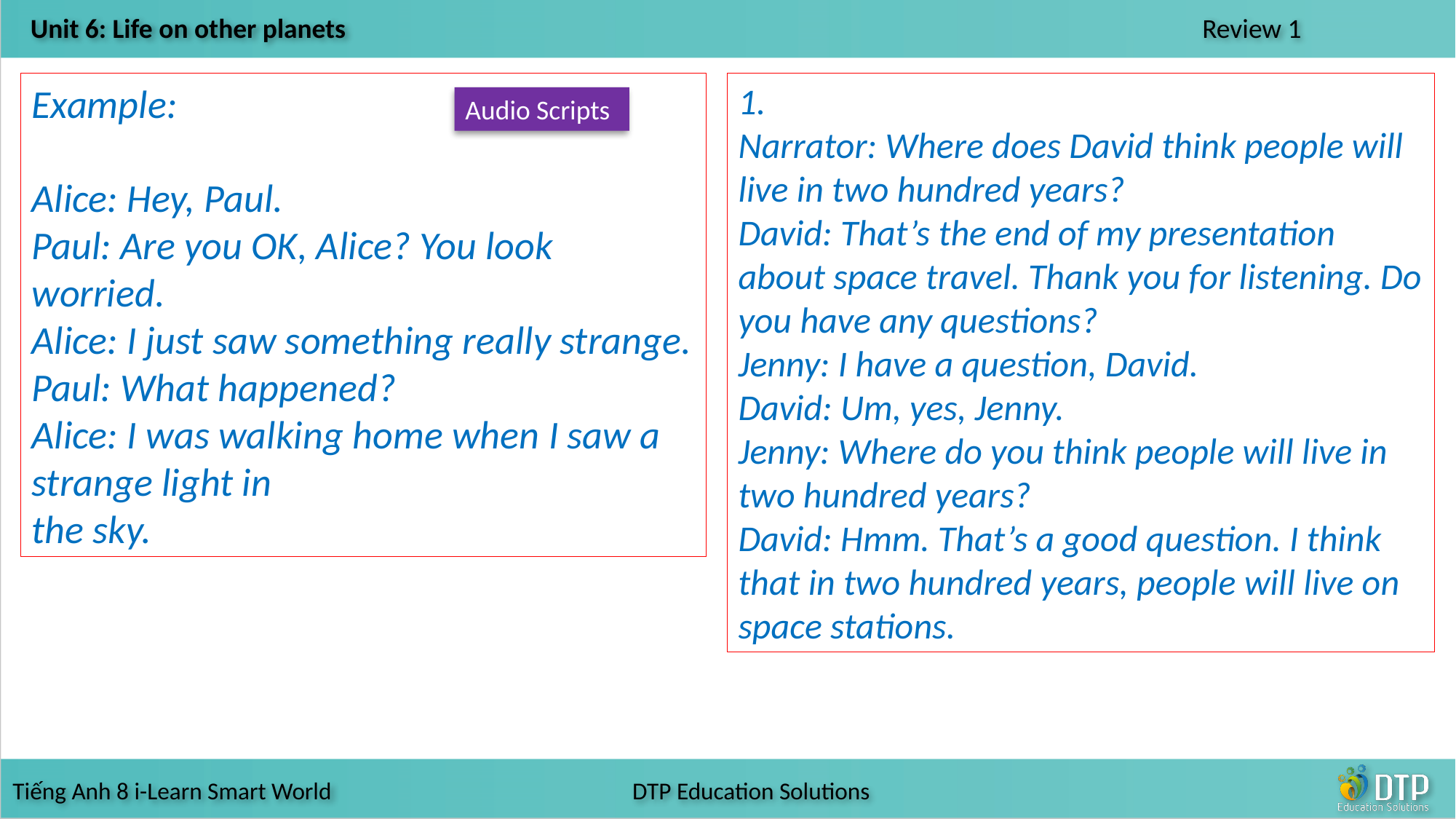

Example:

Alice: Hey, Paul.
Paul: Are you OK, Alice? You look worried.
Alice: I just saw something really strange.
Paul: What happened?
Alice: I was walking home when I saw a strange light in
the sky.
1.
Narrator: Where does David think people will live in two hundred years?
David: That’s the end of my presentation about space travel. Thank you for listening. Do you have any questions?
Jenny: I have a question, David.
David: Um, yes, Jenny.
Jenny: Where do you think people will live in two hundred years?
David: Hmm. That’s a good question. I think that in two hundred years, people will live on space stations.
Audio Scripts